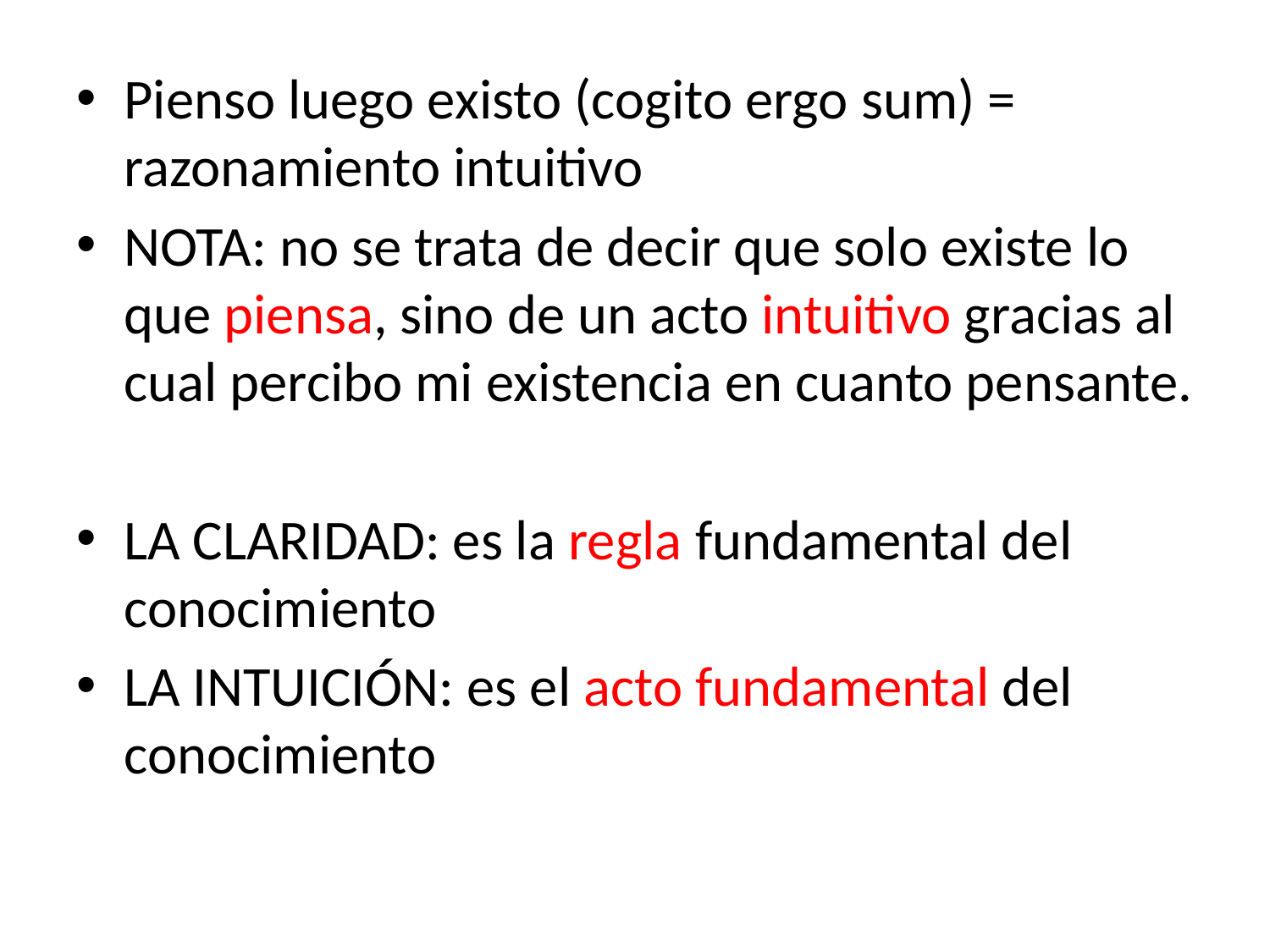

Pienso luego existo (cogito ergo sum) = razonamiento intuitivo
NOTA: no se trata de decir que solo existe lo que piensa, sino de un acto intuitivo gracias al cual percibo mi existencia en cuanto pensante.

LA CLARIDAD: es la regla fundamental del conocimiento
LA INTUICIÓN: es el acto fundamental del conocimiento